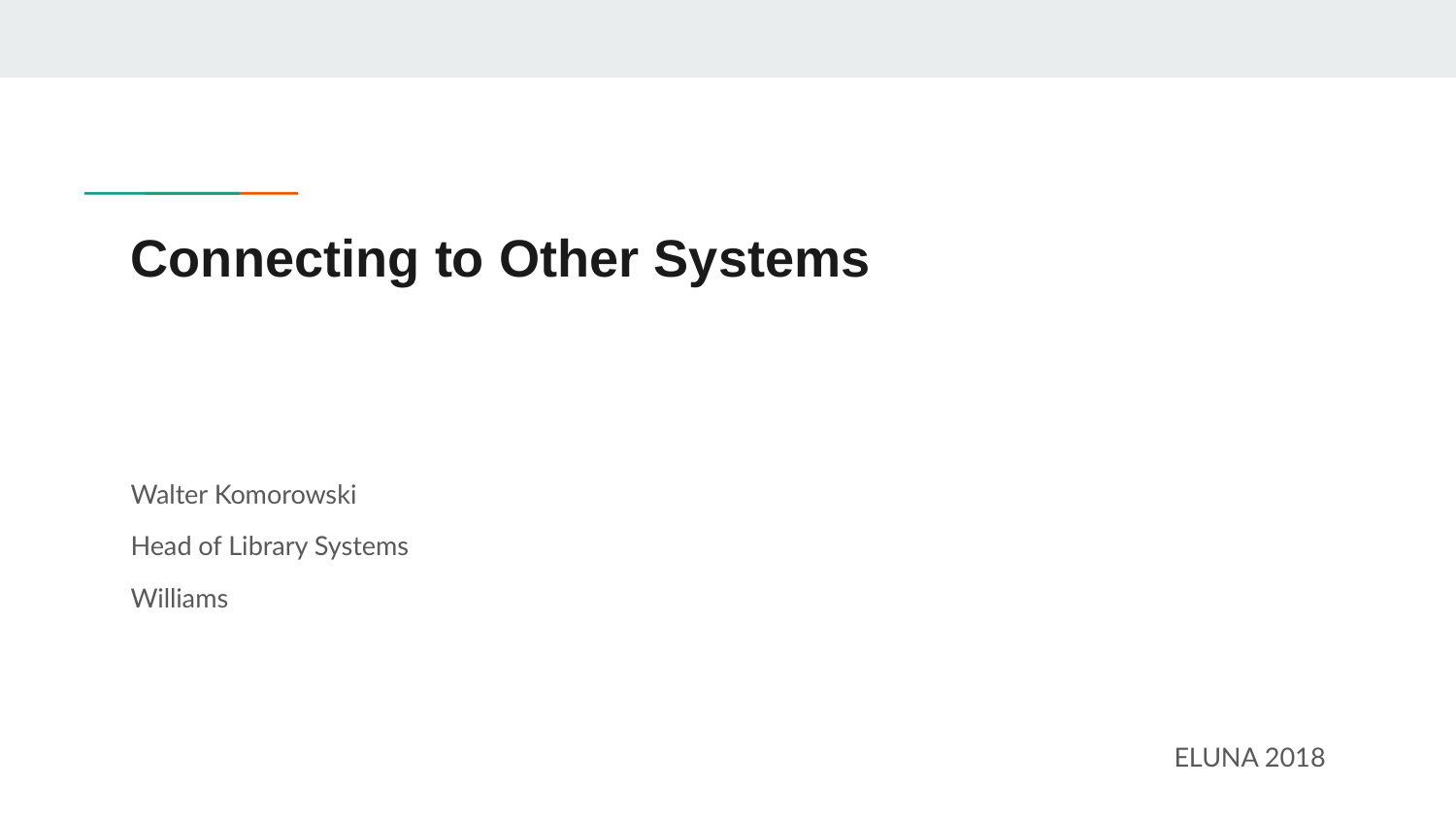

# Connecting to Other Systems

Walter Komorowski
Head of Library Systems
Williams

			ELUNA 2018